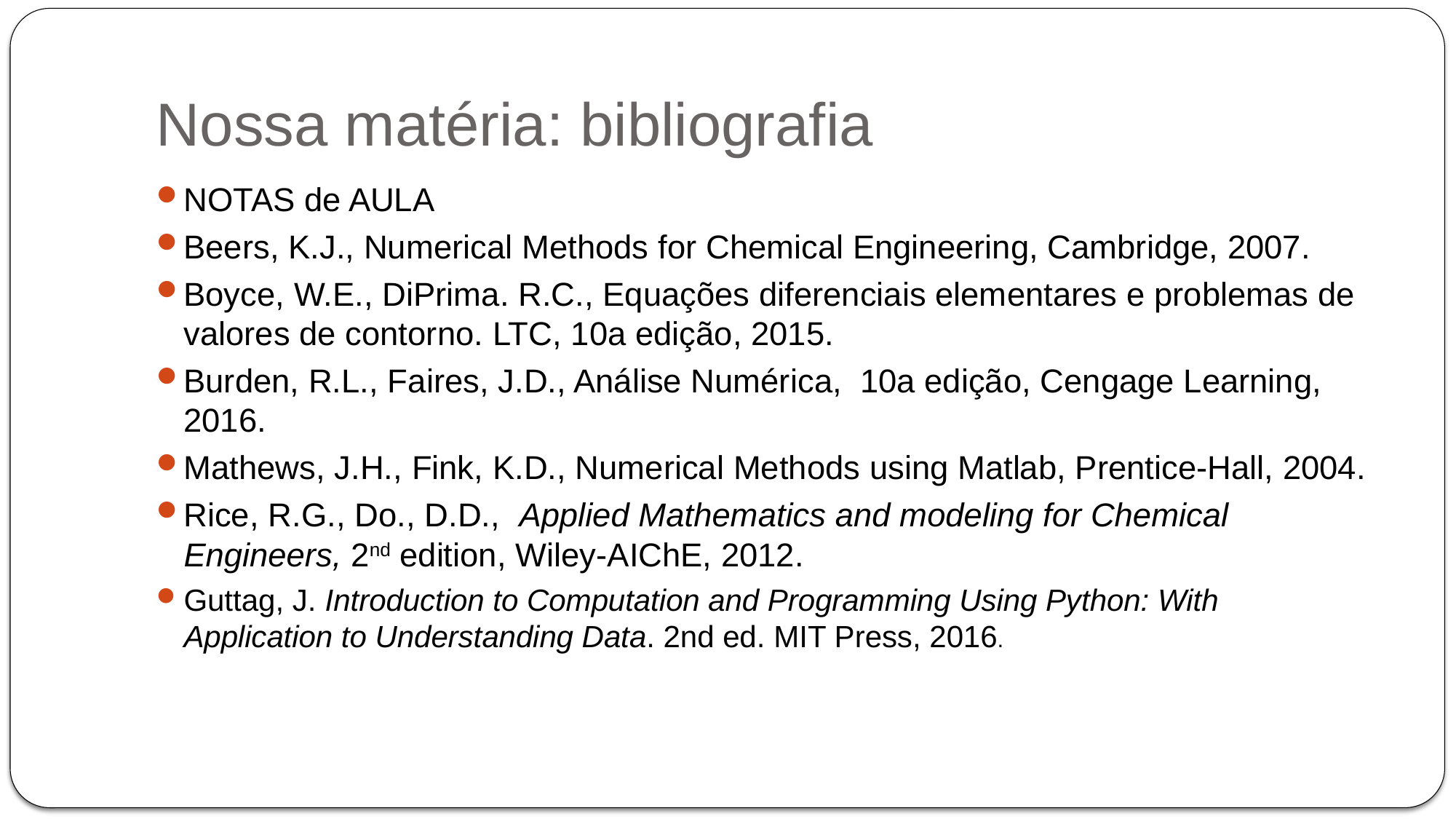

# Nossa matéria: bibliografia
NOTAS de AULA
Beers, K.J., Numerical Methods for Chemical Engineering, Cambridge, 2007.
Boyce, W.E., DiPrima. R.C., Equações diferenciais elementares e problemas de valores de contorno. LTC, 10a edição, 2015.
Burden, R.L., Faires, J.D., Análise Numérica,  10a edição, Cengage Learning, 2016.
Mathews, J.H., Fink, K.D., Numerical Methods using Matlab, Prentice-Hall, 2004.
Rice, R.G., Do., D.D.,  Applied Mathematics and modeling for Chemical Engineers, 2nd edition, Wiley-AIChE, 2012.
Guttag, J. Introduction to Computation and Programming Using Python: With Application to Understanding Data. 2nd ed. MIT Press, 2016.